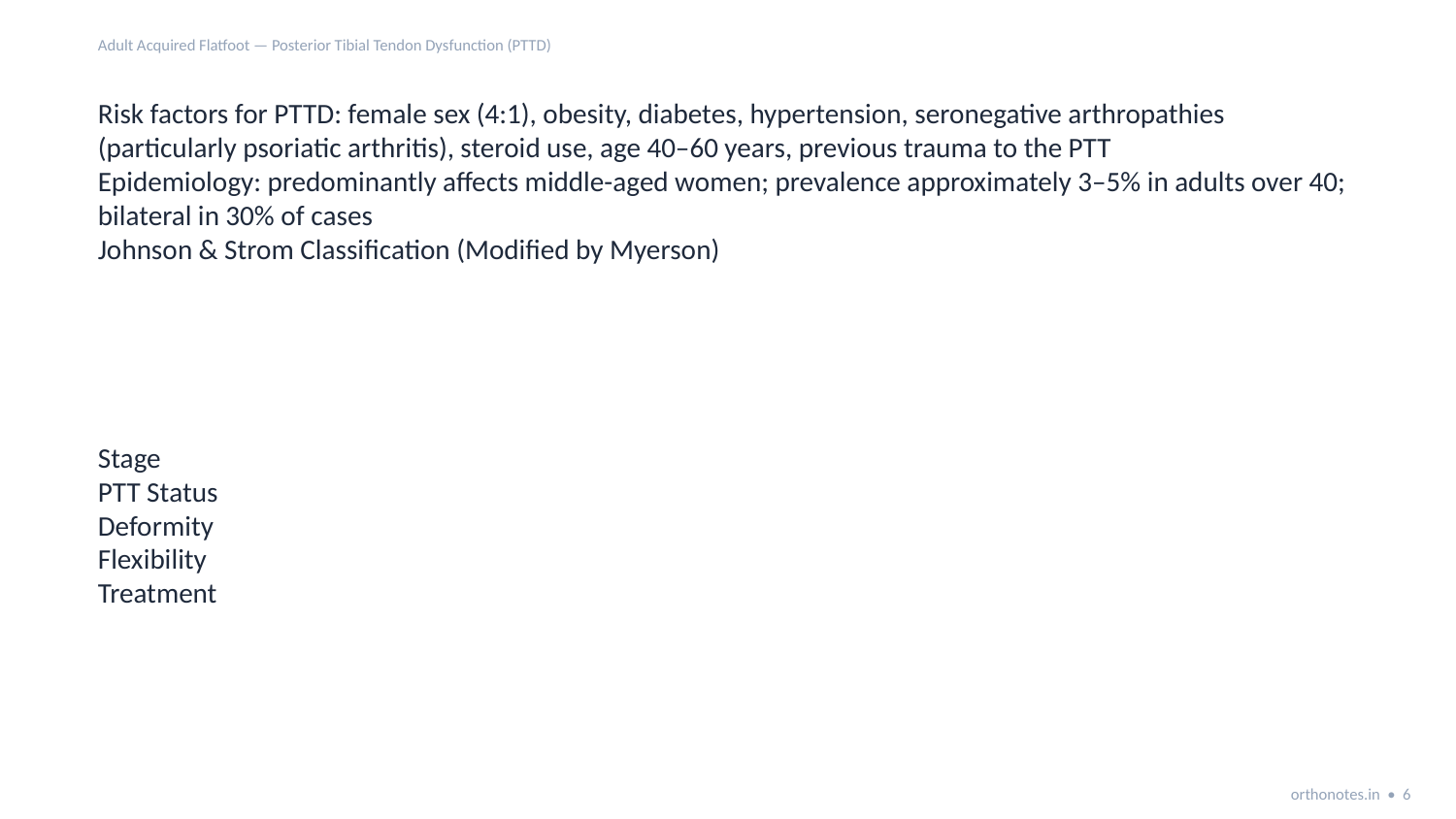

Adult Acquired Flatfoot — Posterior Tibial Tendon Dysfunction (PTTD)
Risk factors for PTTD: female sex (4:1), obesity, diabetes, hypertension, seronegative arthropathies (particularly psoriatic arthritis), steroid use, age 40–60 years, previous trauma to the PTT
Epidemiology: predominantly affects middle-aged women; prevalence approximately 3–5% in adults over 40; bilateral in 30% of cases
Johnson & Strom Classification (Modified by Myerson)
Stage
PTT Status
Deformity
Flexibility
Treatment
orthonotes.in  •  6